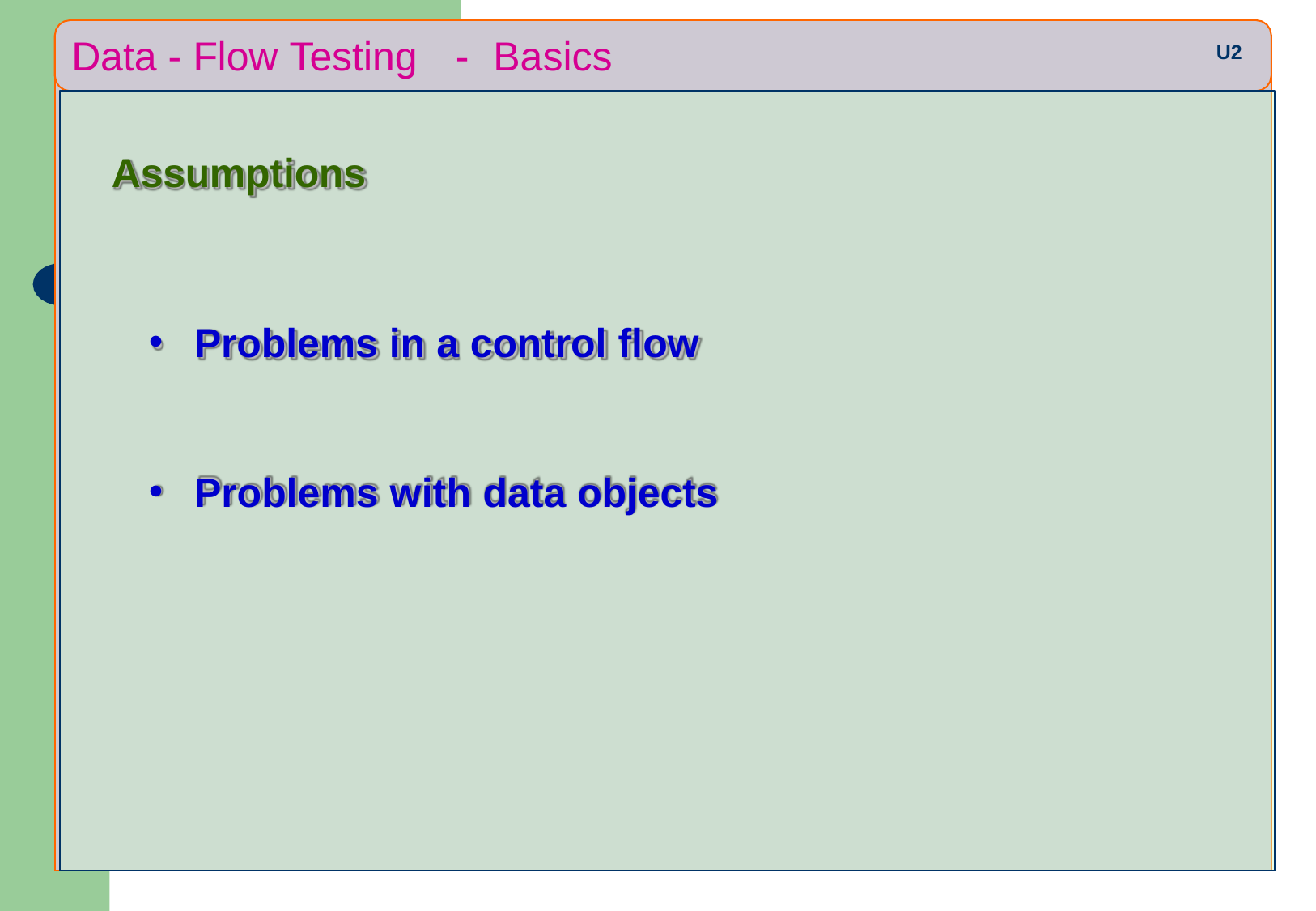

# Data - Flow Testing
-	Basics
U2

Assumptions

Problems in a control flow

Problems with data objects